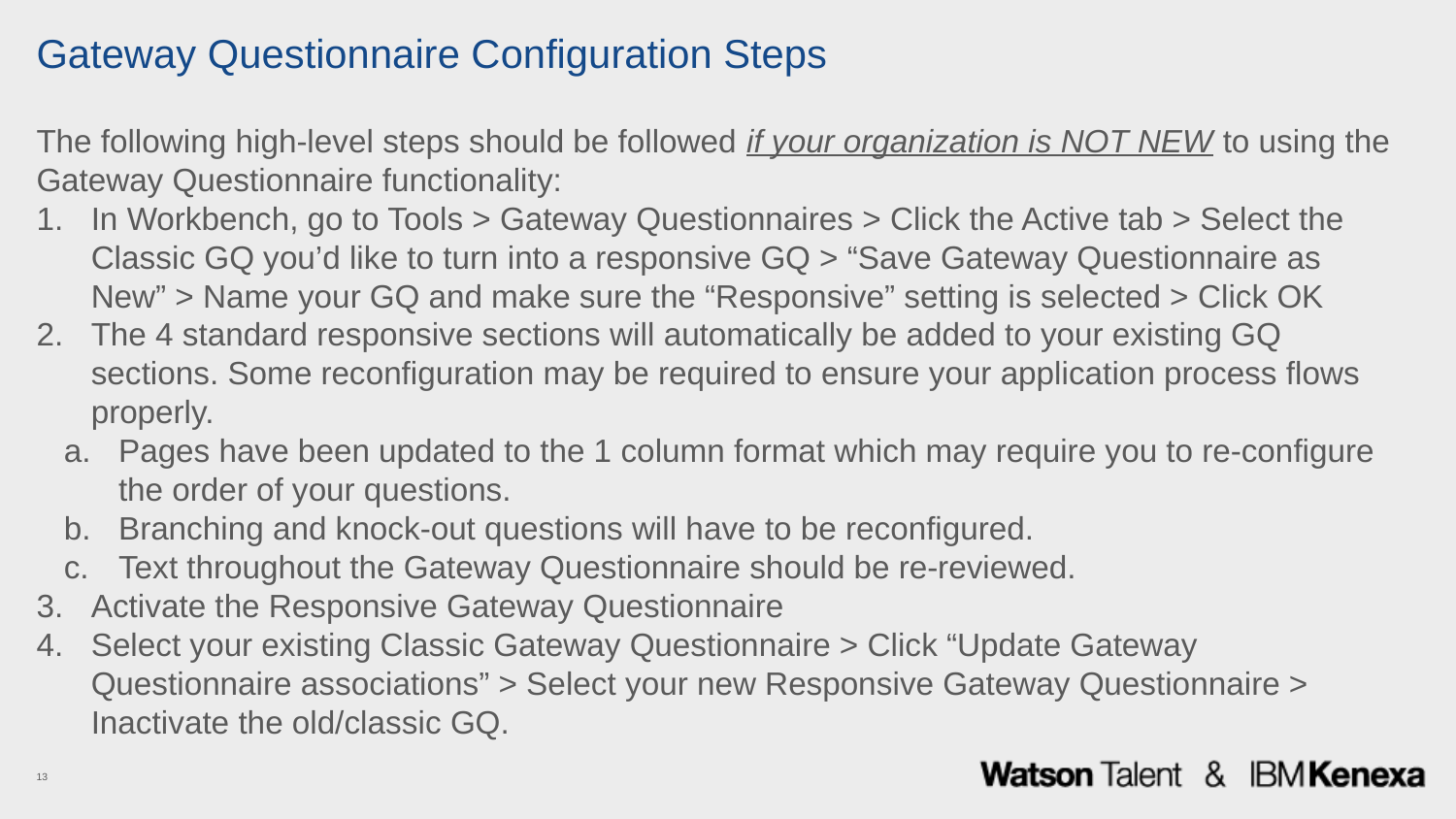

# Gateway Questionnaire Configuration Steps
The following high-level steps should be followed if your organization is NOT NEW to using the Gateway Questionnaire functionality:
In Workbench, go to Tools > Gateway Questionnaires > Click the Active tab > Select the Classic GQ you’d like to turn into a responsive GQ > “Save Gateway Questionnaire as New” > Name your GQ and make sure the “Responsive” setting is selected > Click OK
The 4 standard responsive sections will automatically be added to your existing GQ sections. Some reconfiguration may be required to ensure your application process flows properly.
Pages have been updated to the 1 column format which may require you to re-configure the order of your questions.
Branching and knock-out questions will have to be reconfigured.
Text throughout the Gateway Questionnaire should be re-reviewed.
Activate the Responsive Gateway Questionnaire
Select your existing Classic Gateway Questionnaire > Click “Update Gateway Questionnaire associations” > Select your new Responsive Gateway Questionnaire > Inactivate the old/classic GQ.
13